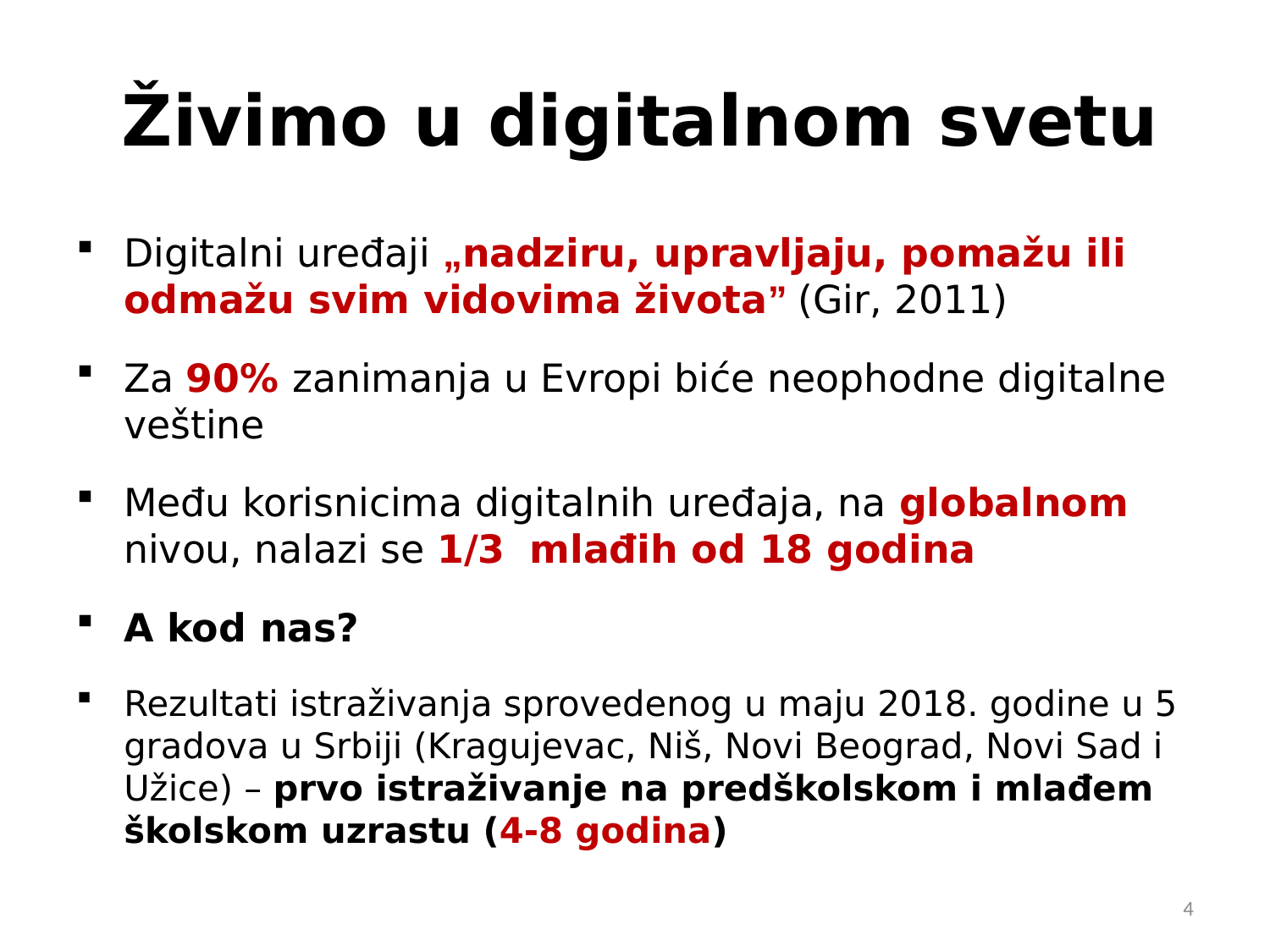

# Živimo u digitalnom svetu
Digitalni uređaji „nadziru, upravljaju, pomažu ili odmažu svim vidovima života” (Gir, 2011)
Za 90% zanimanja u Evropi biće neophodne digitalne veštine
Među korisnicima digitalnih uređaja, na globalnom nivou, nalazi se 1/3  mlađih od 18 godina
A kod nas?
Rezultati istraživanja sprovedenog u maju 2018. godine u 5 gradova u Srbiji (Kragujevac, Niš, Novi Beograd, Novi Sad i Užice) – prvo istraživanje na predškolskom i mlađem školskom uzrastu (4-8 godina)
4